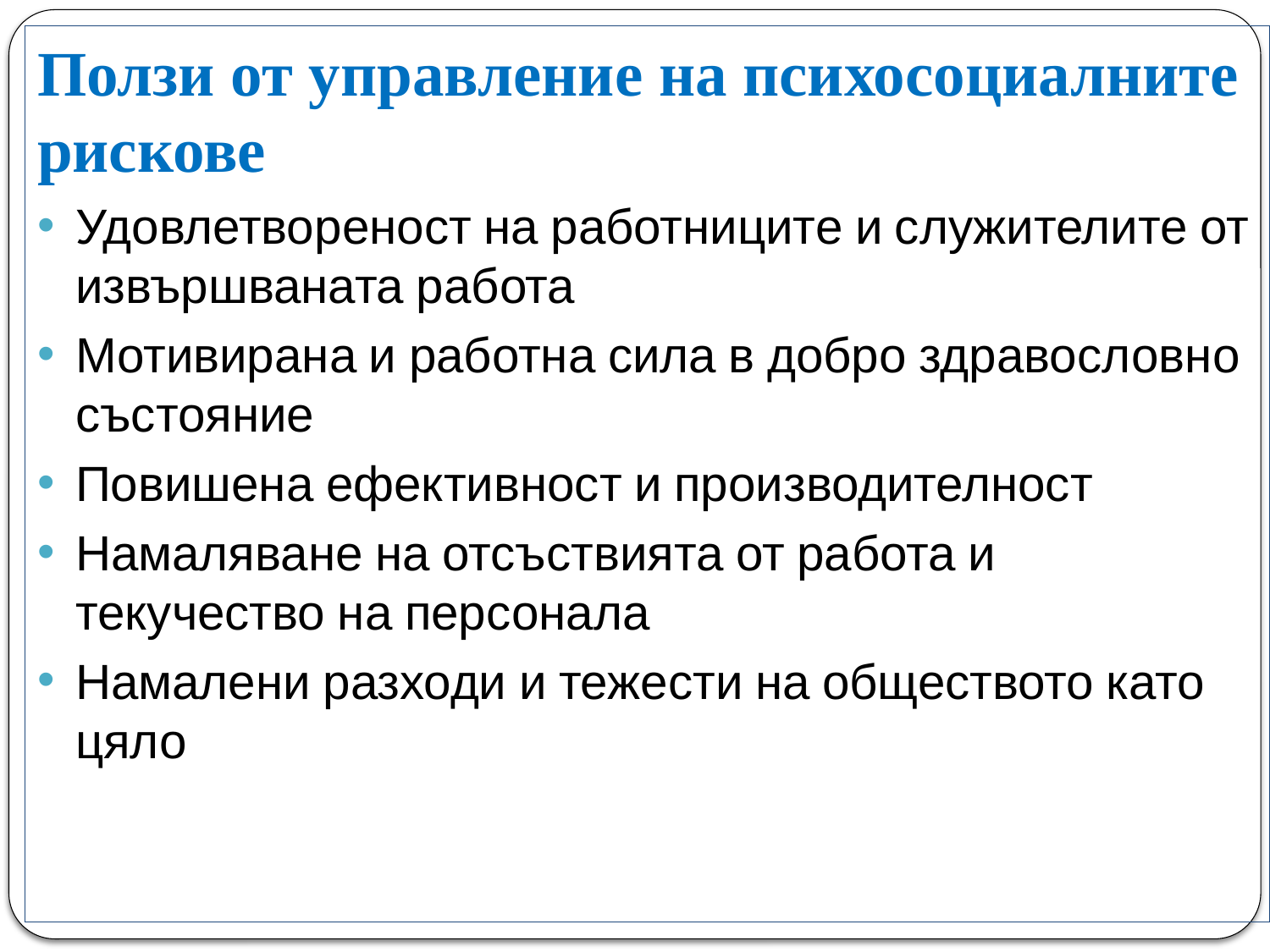

Ползи от управление на психосоциалните рискове
Удовлетвореност на работниците и служителите от извършваната работа
Мотивирана и работна сила в добро здравословно състояние
Повишена ефективност и производителност
Намаляване на отсъствията от работа и текучество на персонала
Намалени разходи и тежести на обществото като цяло